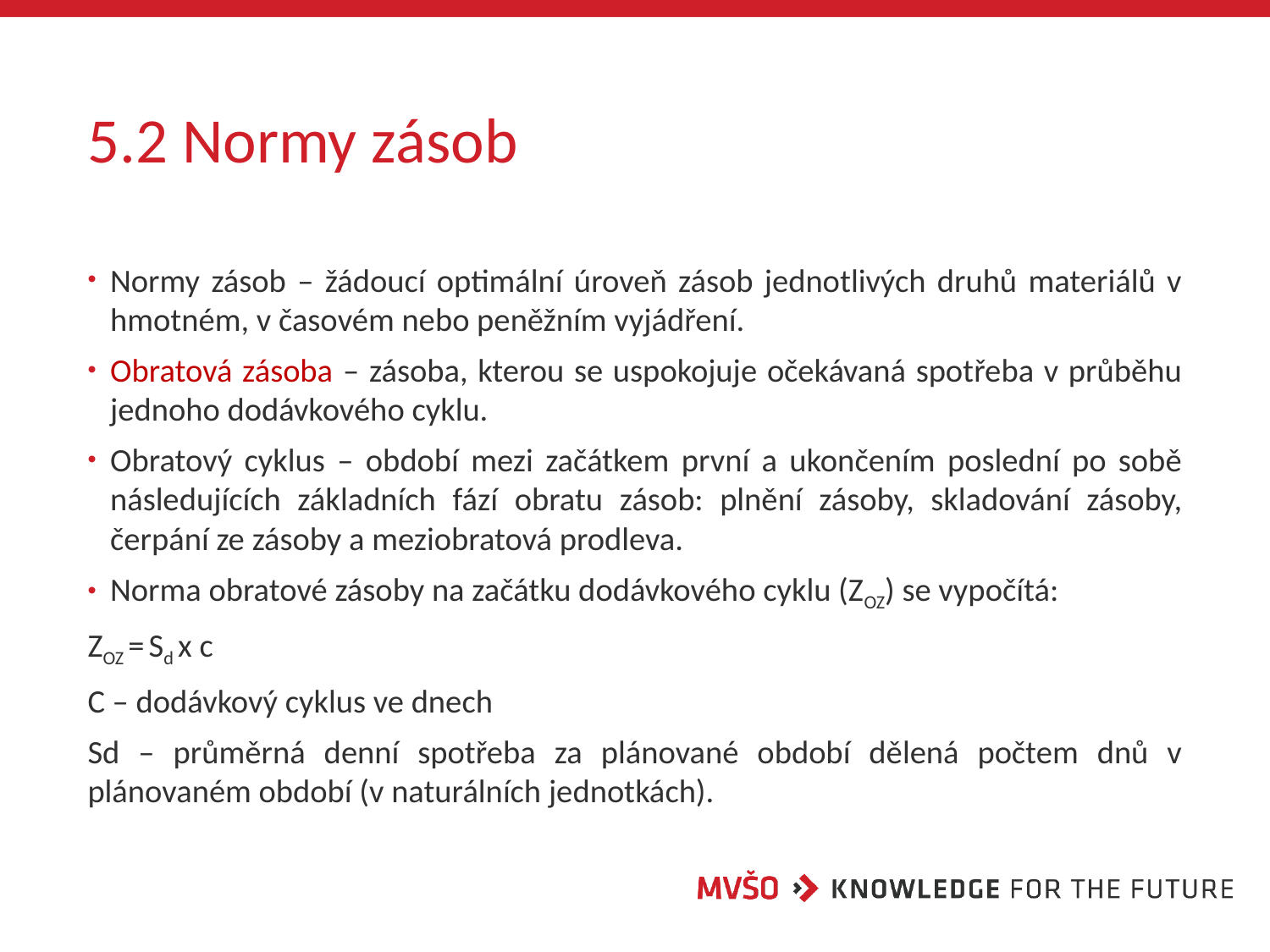

# 5.2 Normy zásob
Normy zásob – žádoucí optimální úroveň zásob jednotlivých druhů materiálů v hmotném, v časovém nebo peněžním vyjádření.
Obratová zásoba – zásoba, kterou se uspokojuje očekávaná spotřeba v průběhu jednoho dodávkového cyklu.
Obratový cyklus – období mezi začátkem první a ukončením poslední po sobě následujících základních fází obratu zásob: plnění zásoby, skladování zásoby, čerpání ze zásoby a meziobratová prodleva.
Norma obratové zásoby na začátku dodávkového cyklu (ZOZ) se vypočítá:
ZOZ = Sd x c
C – dodávkový cyklus ve dnech
Sd – průměrná denní spotřeba za plánované období dělená počtem dnů v plánovaném období (v naturálních jednotkách).